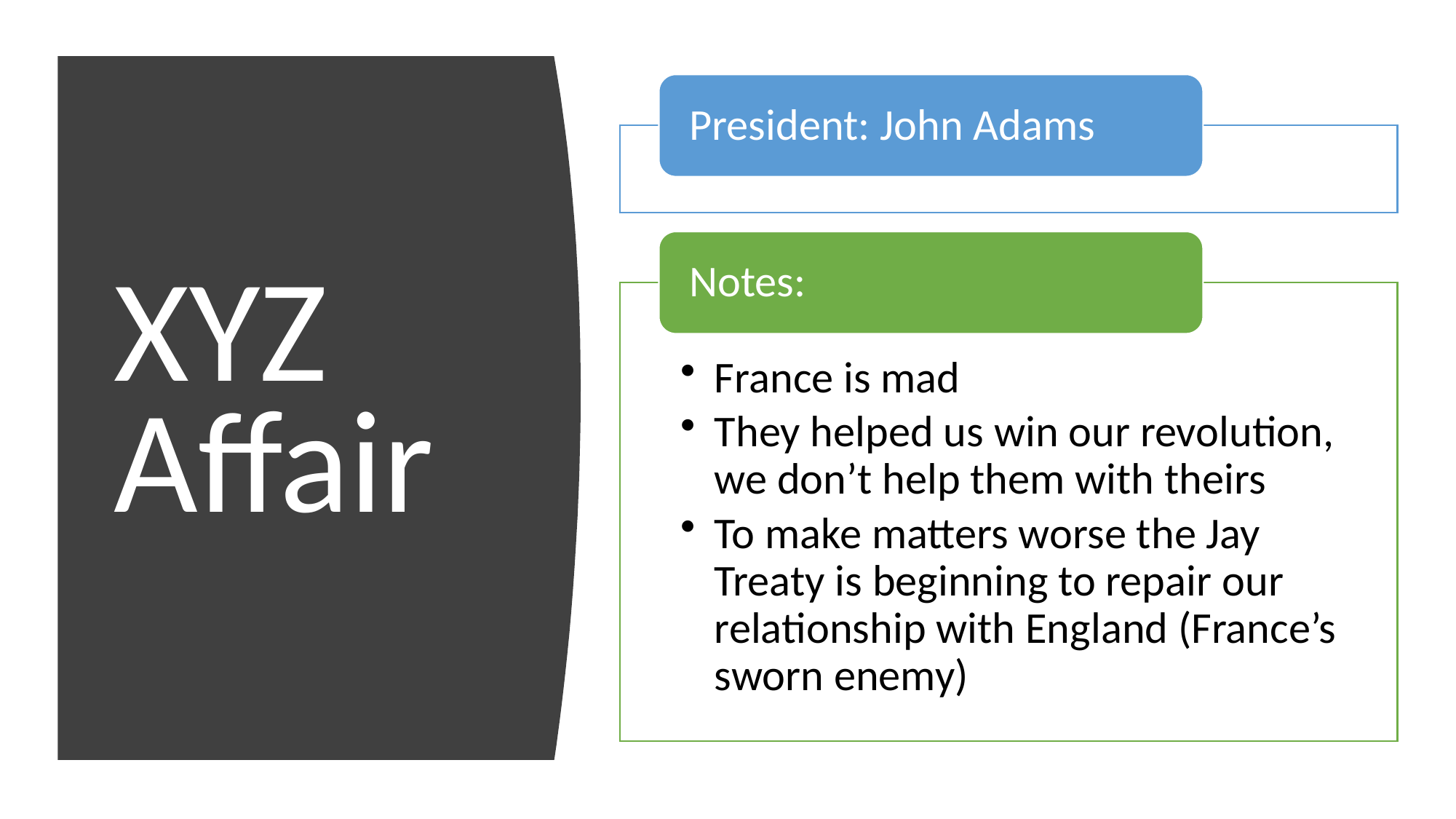

President: John Adams
France is mad
They helped us win our revolution, we don’t help them with theirs
To make matters worse the Jay Treaty is beginning to repair our relationship with England (France’s sworn enemy)
Notes:

# XYZ Affair